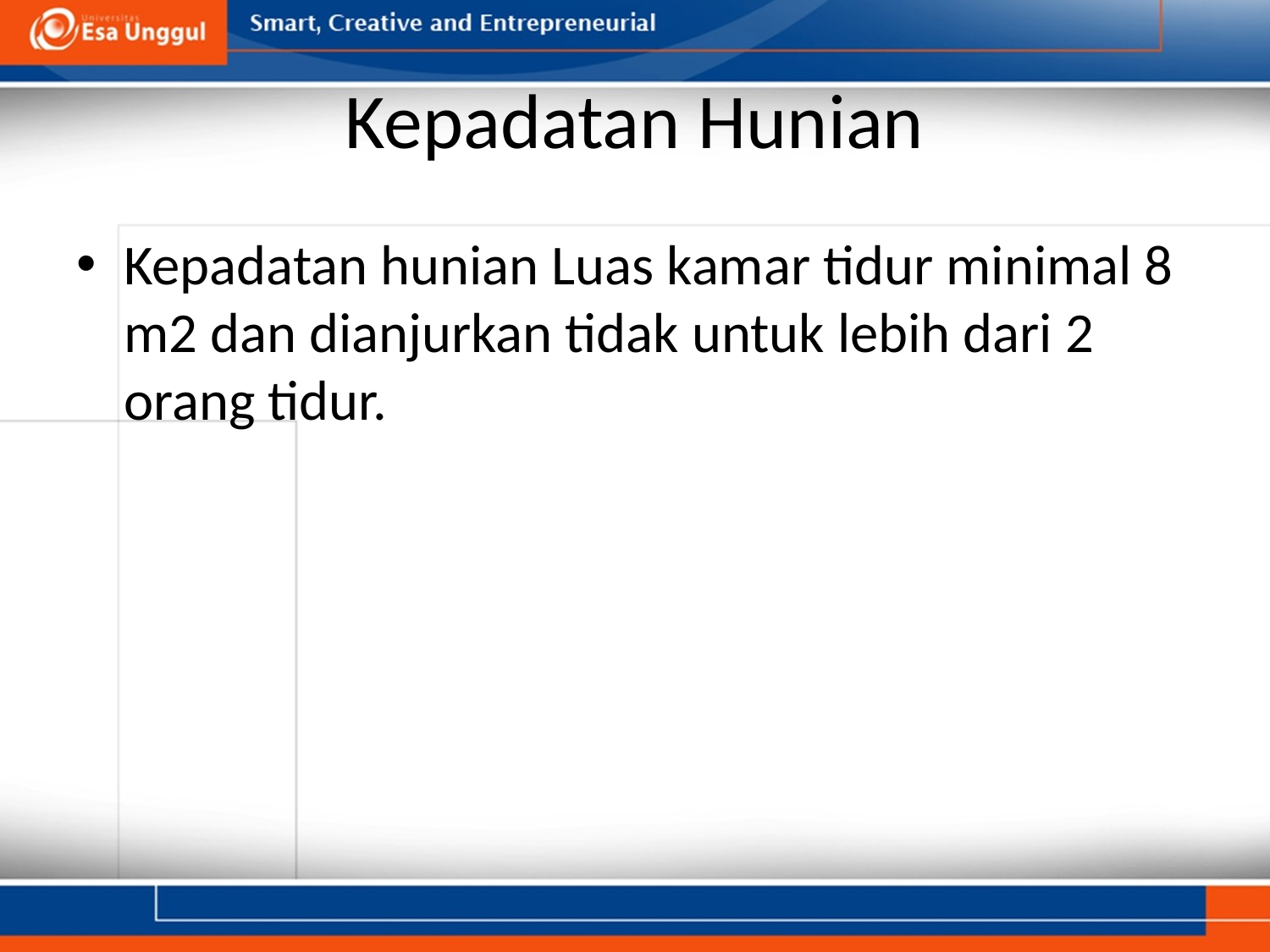

# Kepadatan Hunian
Kepadatan hunian Luas kamar tidur minimal 8 m2 dan dianjurkan tidak untuk lebih dari 2 orang tidur.